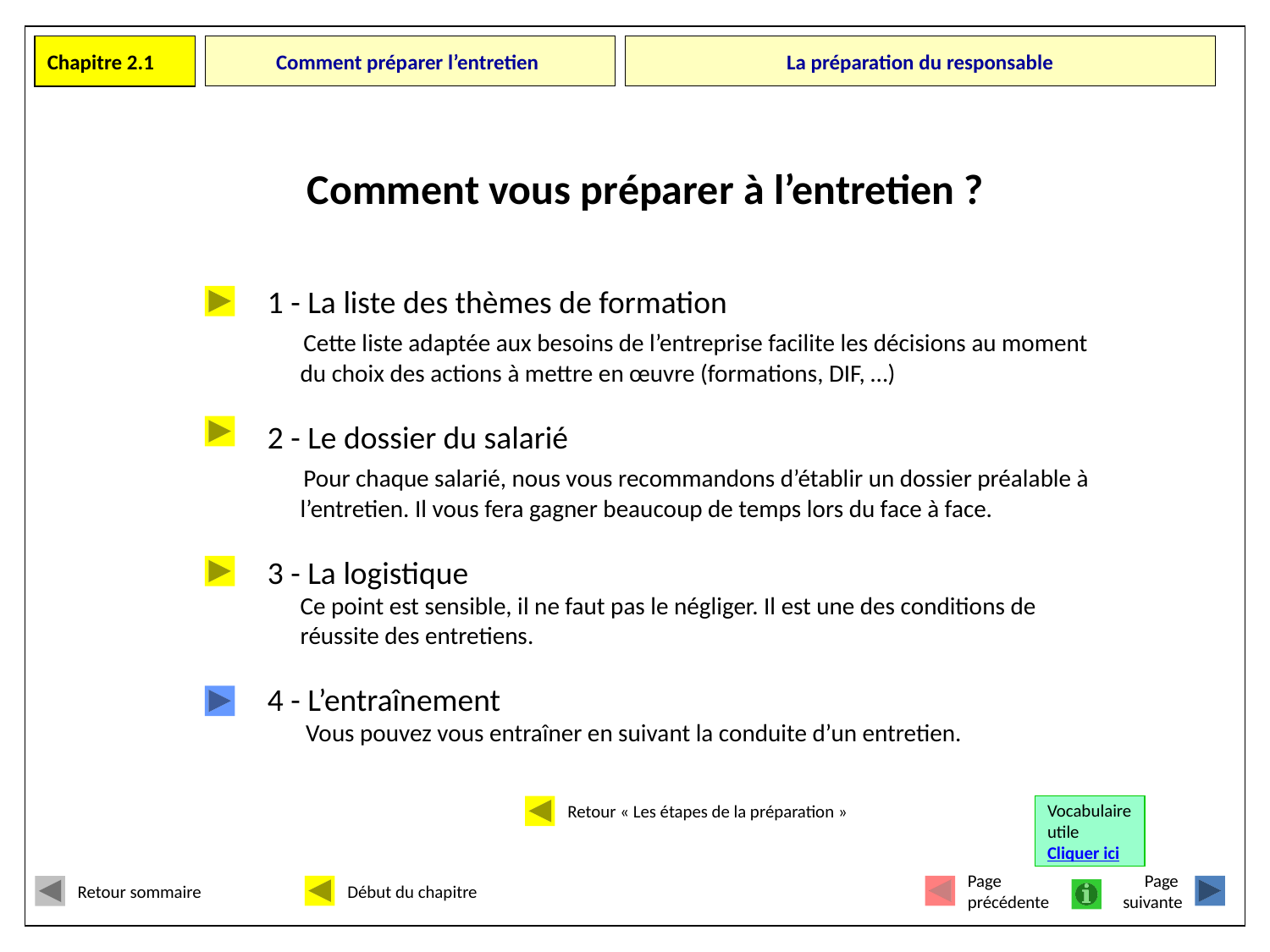

Chapitre 2.1
# Comment préparer l’entretien
La préparation du responsable
Comment vous préparer à l’entretien ?

1 - La liste des thèmes de formation
     Cette liste adaptée aux besoins de l’entreprise facilite les décisions au moment
      du choix des actions à mettre en œuvre (formations, DIF, …)

2 - Le dossier du salarié
     Pour chaque salarié, nous vous recommandons d’établir un dossier préalable à
      l’entretien. Il vous fera gagner beaucoup de temps lors du face à face.

3 - La logistique
      Ce point est sensible, il ne faut pas le négliger. Il est une des conditions de
      réussite des entretiens.

4 - L’entraînement
       Vous pouvez vous entraîner en suivant la conduite d’un entretien.

Retour « Les étapes de la préparation »

Vocabulaire
utile
Cliquer ici
Retour sommaire
Début du chapitre
Page
précédente
Page
suivante